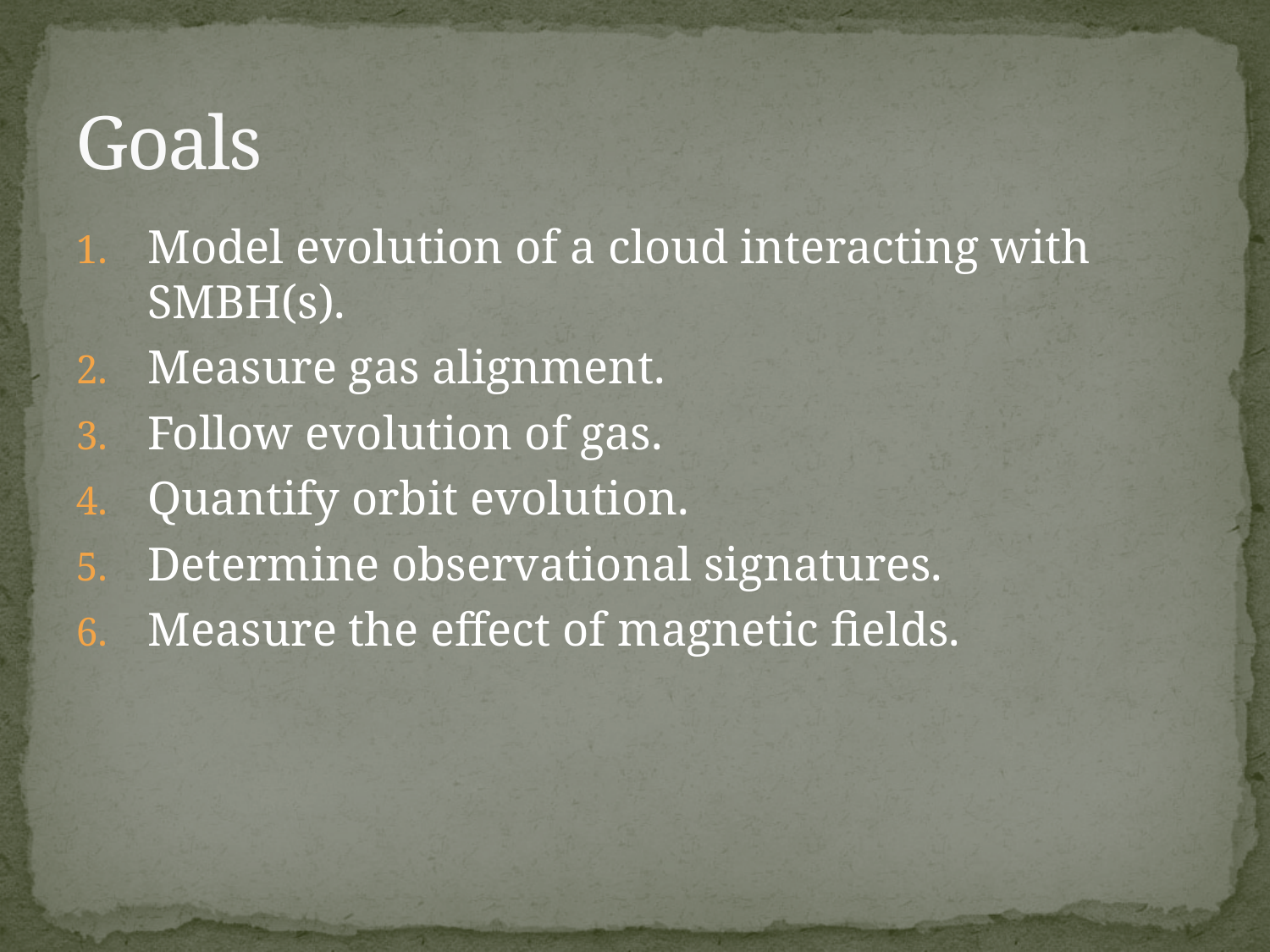

# Goals
Model evolution of a cloud interacting with SMBH(s).
Measure gas alignment.
Follow evolution of gas.
Quantify orbit evolution.
Determine observational signatures.
Measure the effect of magnetic fields.